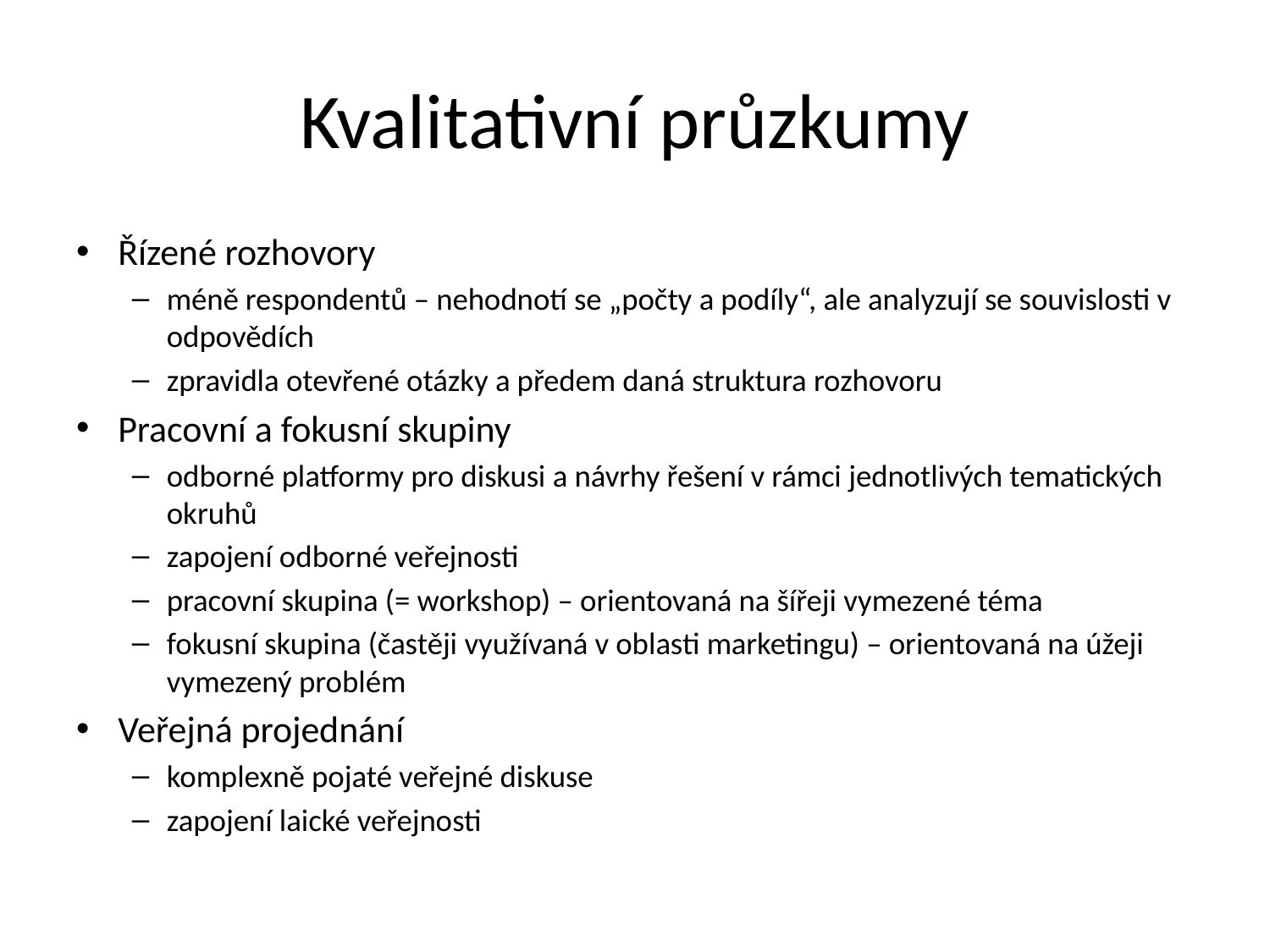

# Kvalitativní průzkumy
Řízené rozhovory
méně respondentů – nehodnotí se „počty a podíly“, ale analyzují se souvislosti v odpovědích
zpravidla otevřené otázky a předem daná struktura rozhovoru
Pracovní a fokusní skupiny
odborné platformy pro diskusi a návrhy řešení v rámci jednotlivých tematických okruhů
zapojení odborné veřejnosti
pracovní skupina (= workshop) – orientovaná na šířeji vymezené téma
fokusní skupina (častěji využívaná v oblasti marketingu) – orientovaná na úžeji vymezený problém
Veřejná projednání
komplexně pojaté veřejné diskuse
zapojení laické veřejnosti